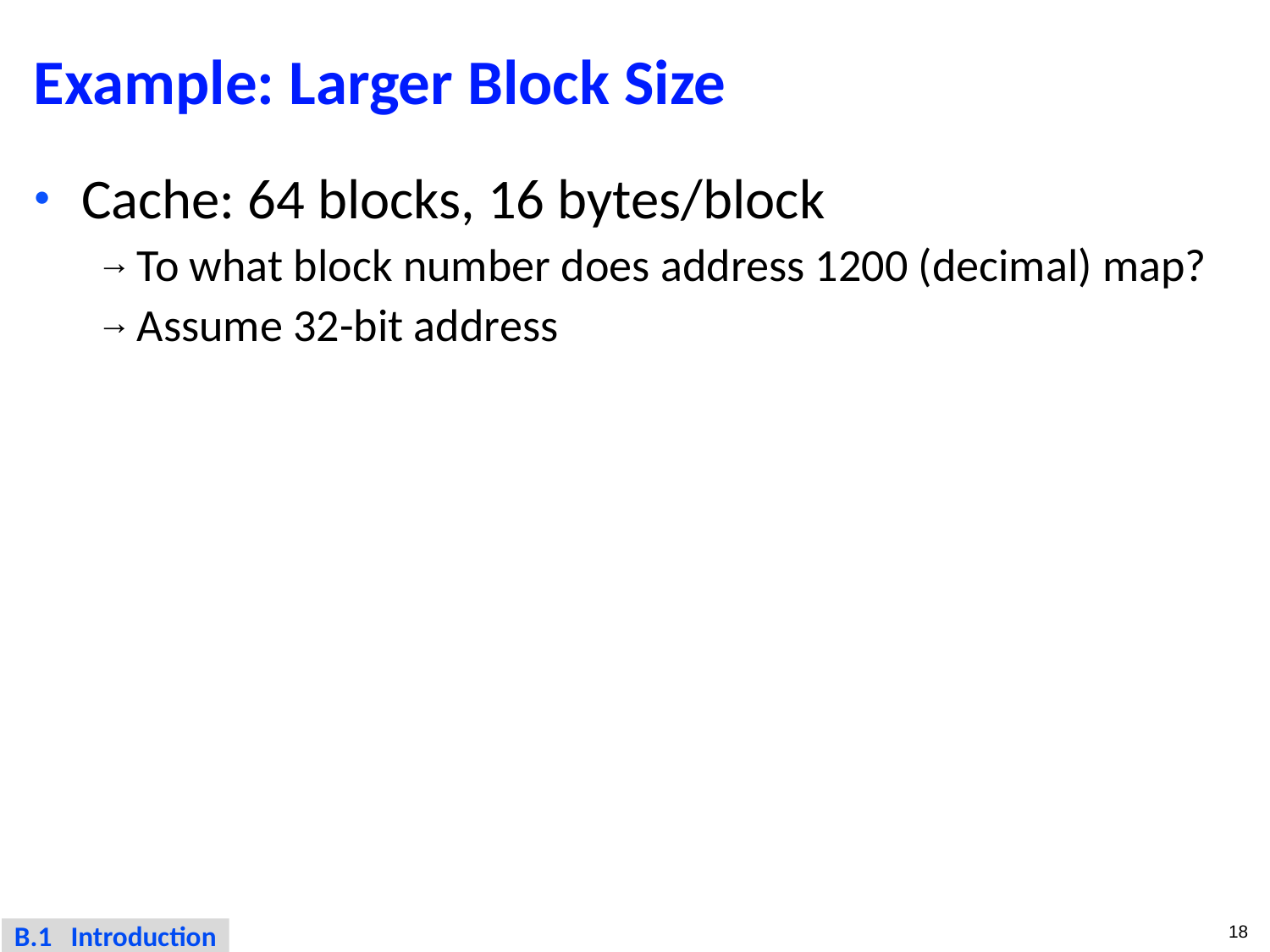

# Example: Larger Block Size
Cache: 64 blocks, 16 bytes/block
To what block number does address 1200 (decimal) map?
Assume 32-bit address
18
B.1   Introduction